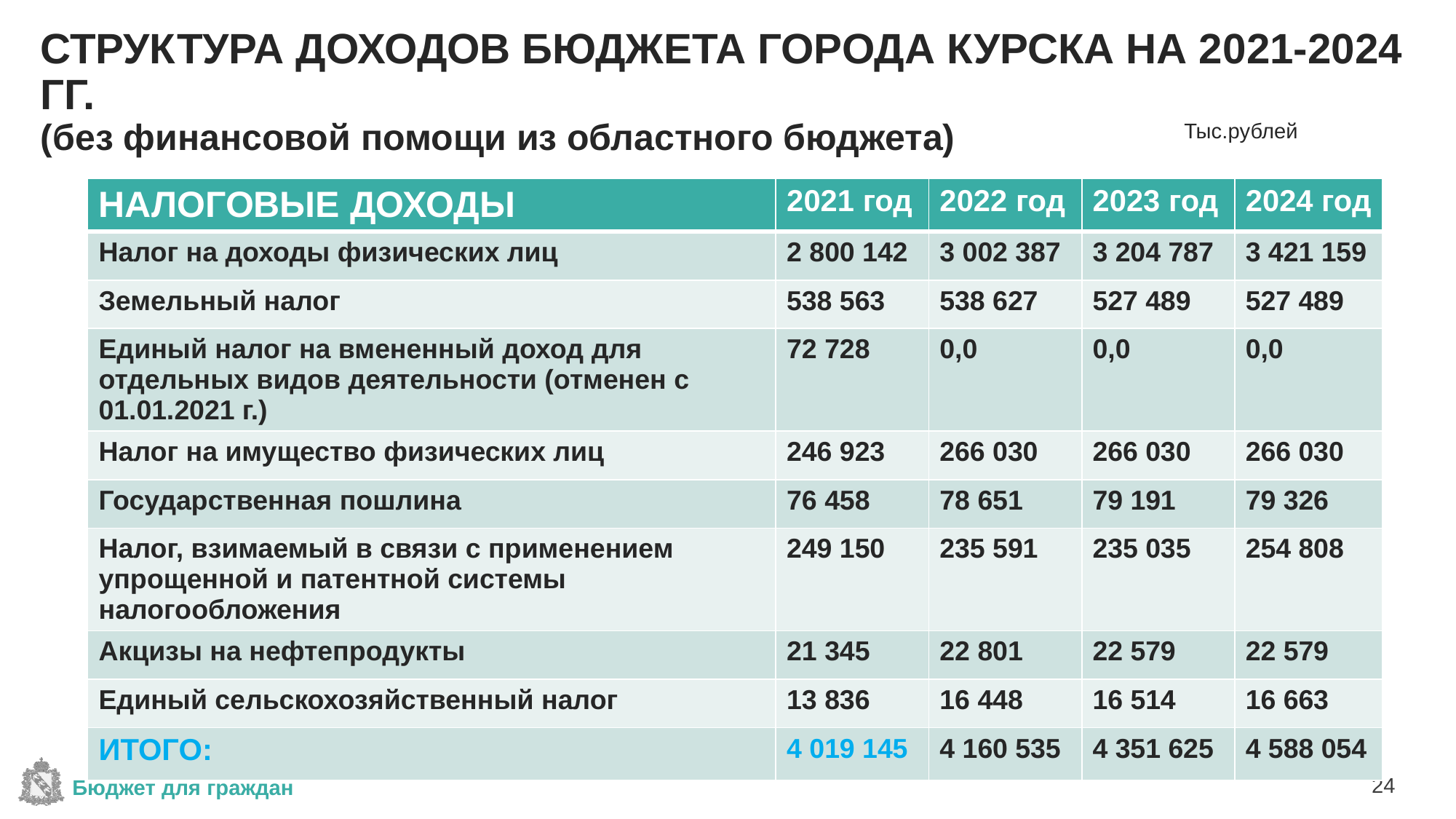

# СТРУКТУРА ДОХОДОВ БЮДЖЕТА ГОРОДА КУРСКА НА 2021-2024 ГГ. (без финансовой помощи из областного бюджета)
Тыс.рублей
| НАЛОГОВЫЕ ДОХОДЫ | 2021 год | 2022 год | 2023 год | 2024 год |
| --- | --- | --- | --- | --- |
| Налог на доходы физических лиц | 2 800 142 | 3 002 387 | 3 204 787 | 3 421 159 |
| Земельный налог | 538 563 | 538 627 | 527 489 | 527 489 |
| Единый налог на вмененный доход для отдельных видов деятельности (отменен с 01.01.2021 г.) | 72 728 | 0,0 | 0,0 | 0,0 |
| Налог на имущество физических лиц | 246 923 | 266 030 | 266 030 | 266 030 |
| Государственная пошлина | 76 458 | 78 651 | 79 191 | 79 326 |
| Налог, взимаемый в связи с применением упрощенной и патентной системы налогообложения | 249 150 | 235 591 | 235 035 | 254 808 |
| Акцизы на нефтепродукты | 21 345 | 22 801 | 22 579 | 22 579 |
| Единый сельскохозяйственный налог | 13 836 | 16 448 | 16 514 | 16 663 |
| ИТОГО: | 4 019 145 | 4 160 535 | 4 351 625 | 4 588 054 |